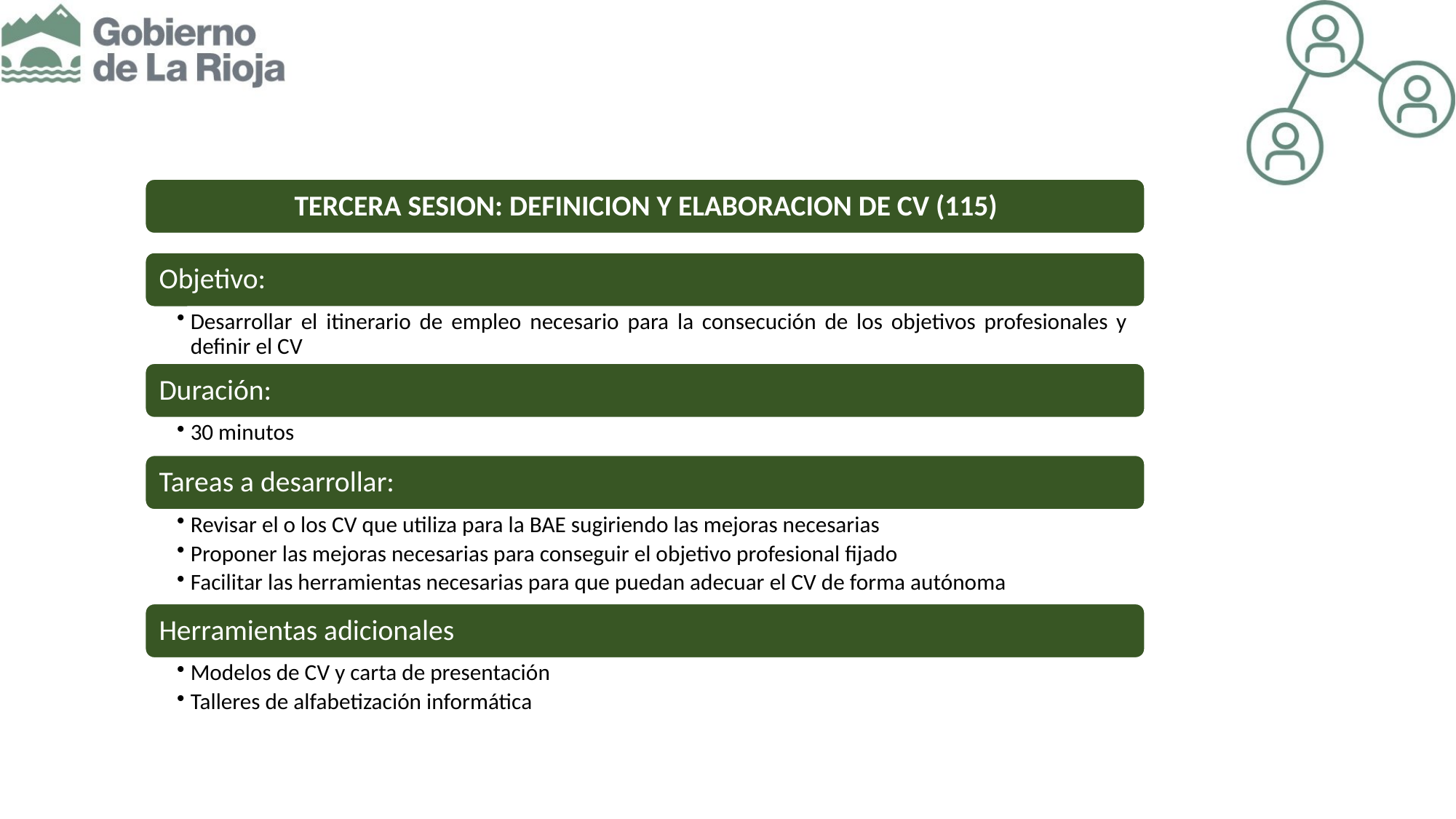

TERCERA SESION: DEFINICION Y ELABORACION DE CV (115)
Objetivo:
Desarrollar el itinerario de empleo necesario para la consecución de los objetivos profesionales y definir el CV
Duración:
30 minutos
Tareas a desarrollar:
Revisar el o los CV que utiliza para la BAE sugiriendo las mejoras necesarias
Proponer las mejoras necesarias para conseguir el objetivo profesional fijado
Facilitar las herramientas necesarias para que puedan adecuar el CV de forma autónoma
Herramientas adicionales
Modelos de CV y carta de presentación
Talleres de alfabetización informática